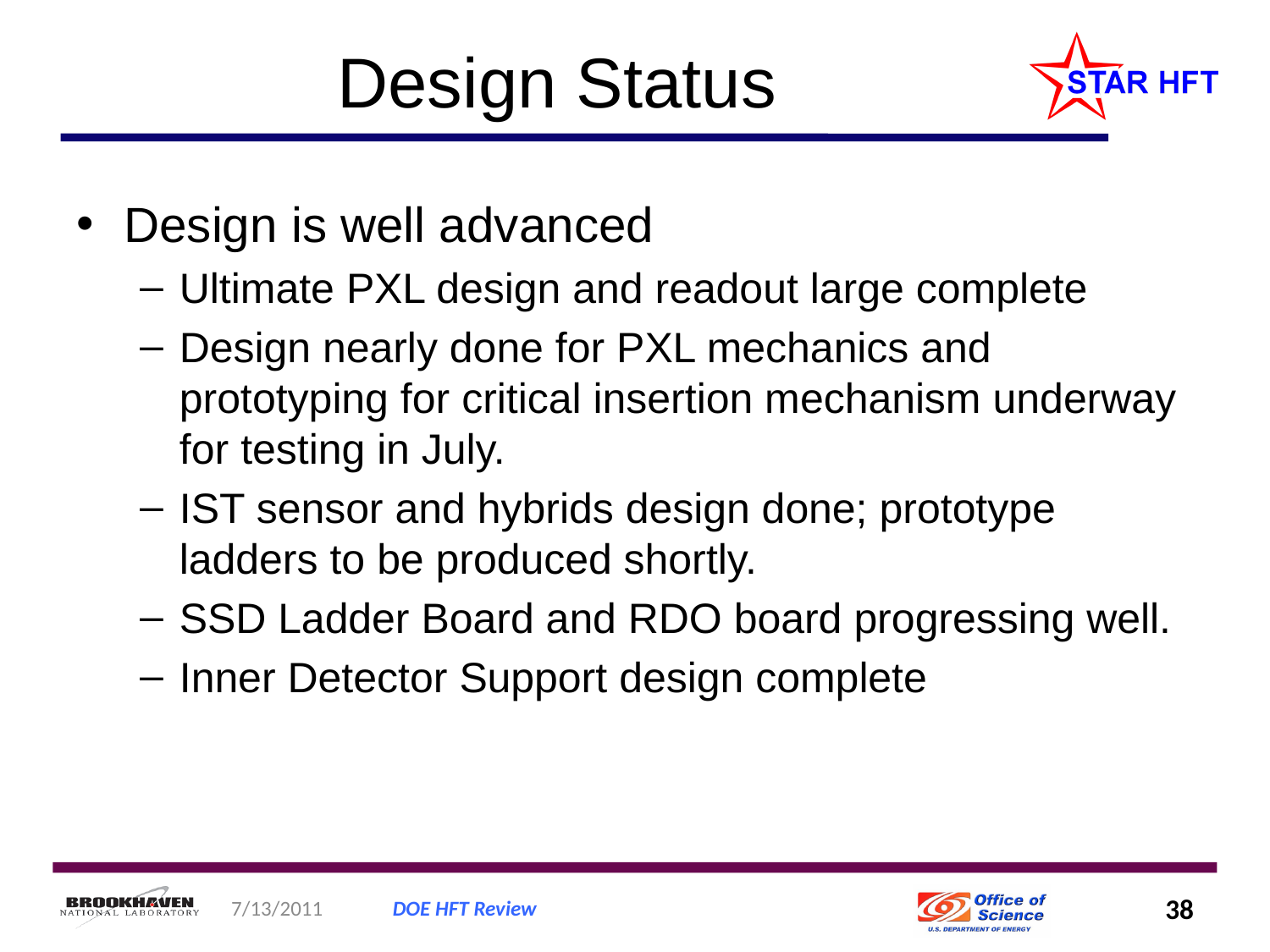

# Design Status
Design is well advanced
Ultimate PXL design and readout large complete
Design nearly done for PXL mechanics and prototyping for critical insertion mechanism underway for testing in July.
IST sensor and hybrids design done; prototype ladders to be produced shortly.
SSD Ladder Board and RDO board progressing well.
Inner Detector Support design complete
7/13/2011
DOE HFT Review
38